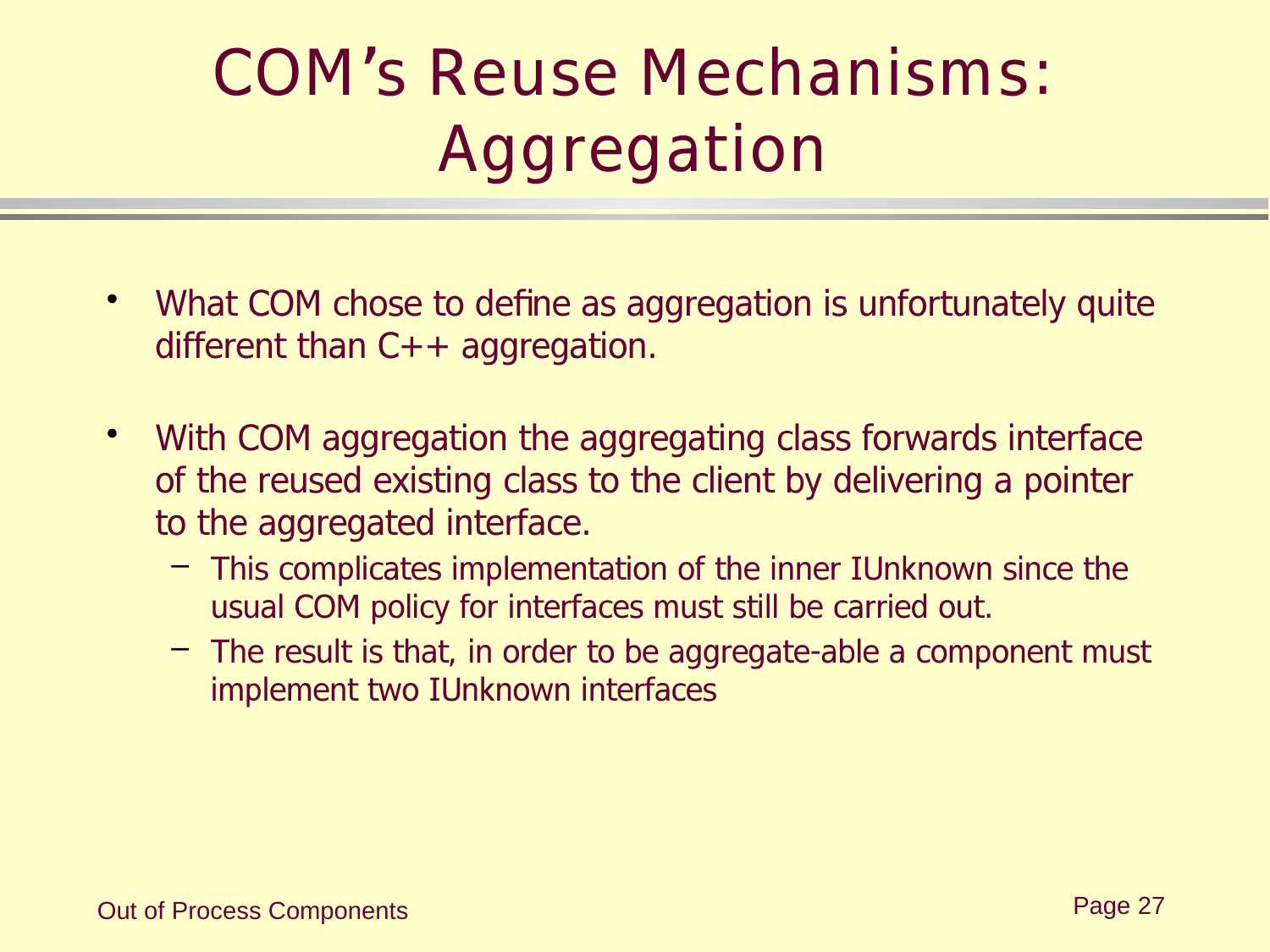

# COM’s Reuse Mechanisms: Aggregation
What COM chose to define as aggregation is unfortunately quite different than C++ aggregation.
With COM aggregation the aggregating class forwards interface of the reused existing class to the client by delivering a pointer to the aggregated interface.
This complicates implementation of the inner IUnknown since the usual COM policy for interfaces must still be carried out.
The result is that, in order to be aggregate-able a component must implement two IUnknown interfaces